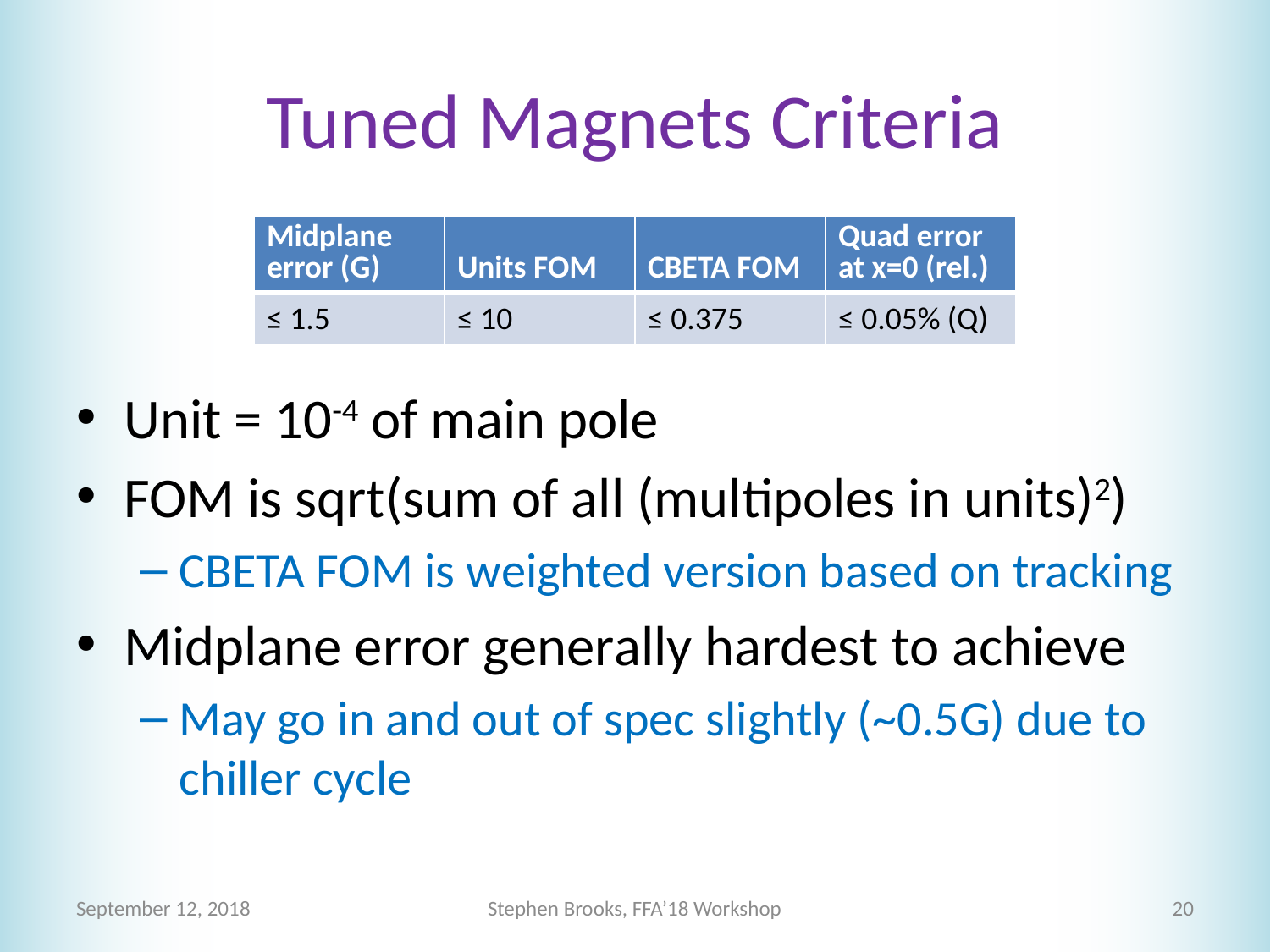

# Tuned Magnets Criteria
| Midplane error (G) | Units FOM | CBETA FOM | Quad error at x=0 (rel.) |
| --- | --- | --- | --- |
| ≤ 1.5 | ≤ 10 | ≤ 0.375 | ≤ 0.05% (Q) |
Unit = 10-4 of main pole
FOM is sqrt(sum of all (multipoles in units)2)
CBETA FOM is weighted version based on tracking
Midplane error generally hardest to achieve
May go in and out of spec slightly (~0.5G) due to chiller cycle
September 12, 2018
Stephen Brooks, FFA’18 Workshop
20